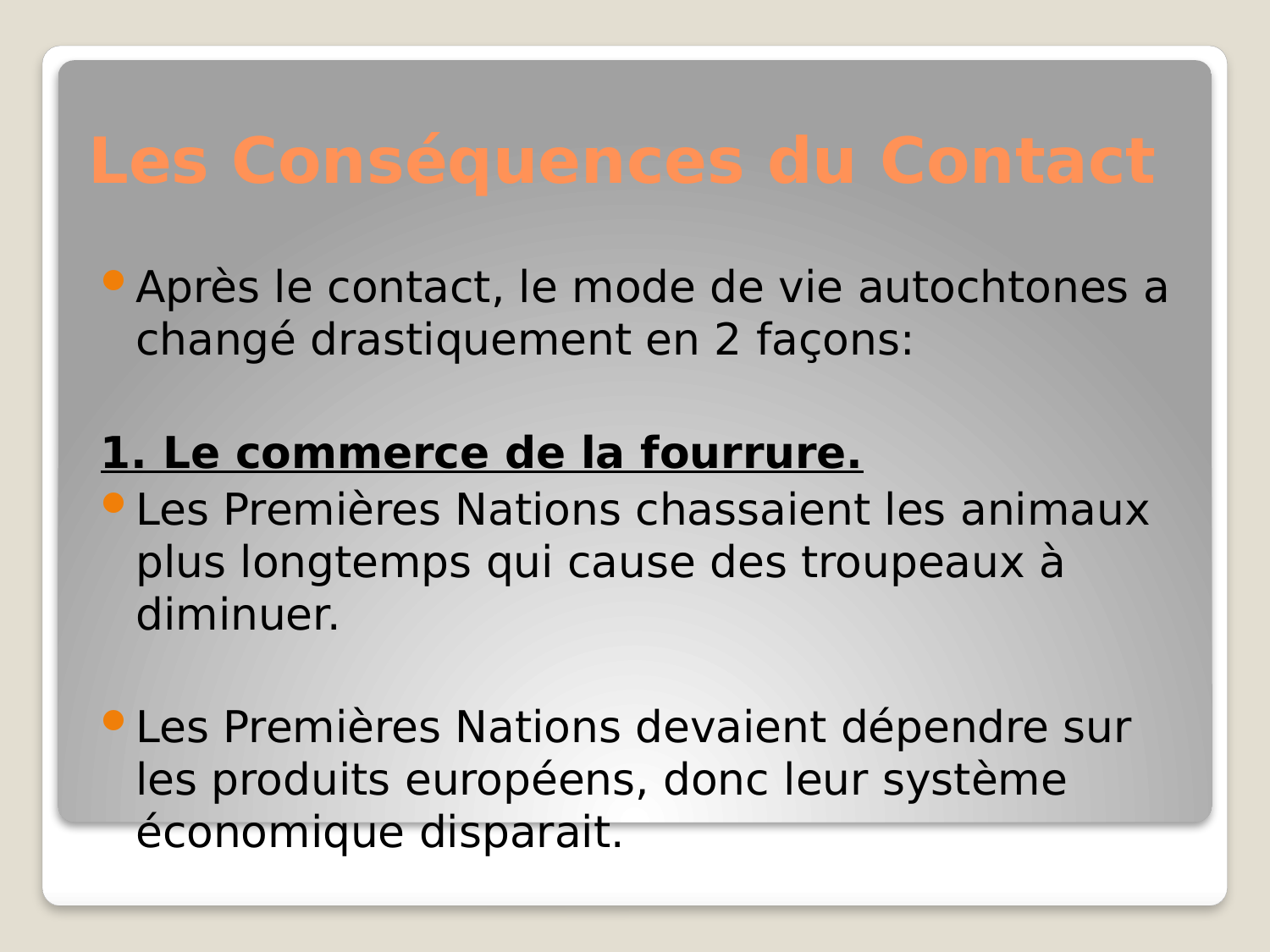

# Les Conséquences du Contact
Après le contact, le mode de vie autochtones a changé drastiquement en 2 façons:

1. Le commerce de la fourrure.
Les Premières Nations chassaient les animaux plus longtemps qui cause des troupeaux à diminuer.

Les Premières Nations devaient dépendre sur les produits européens, donc leur système économique disparait.